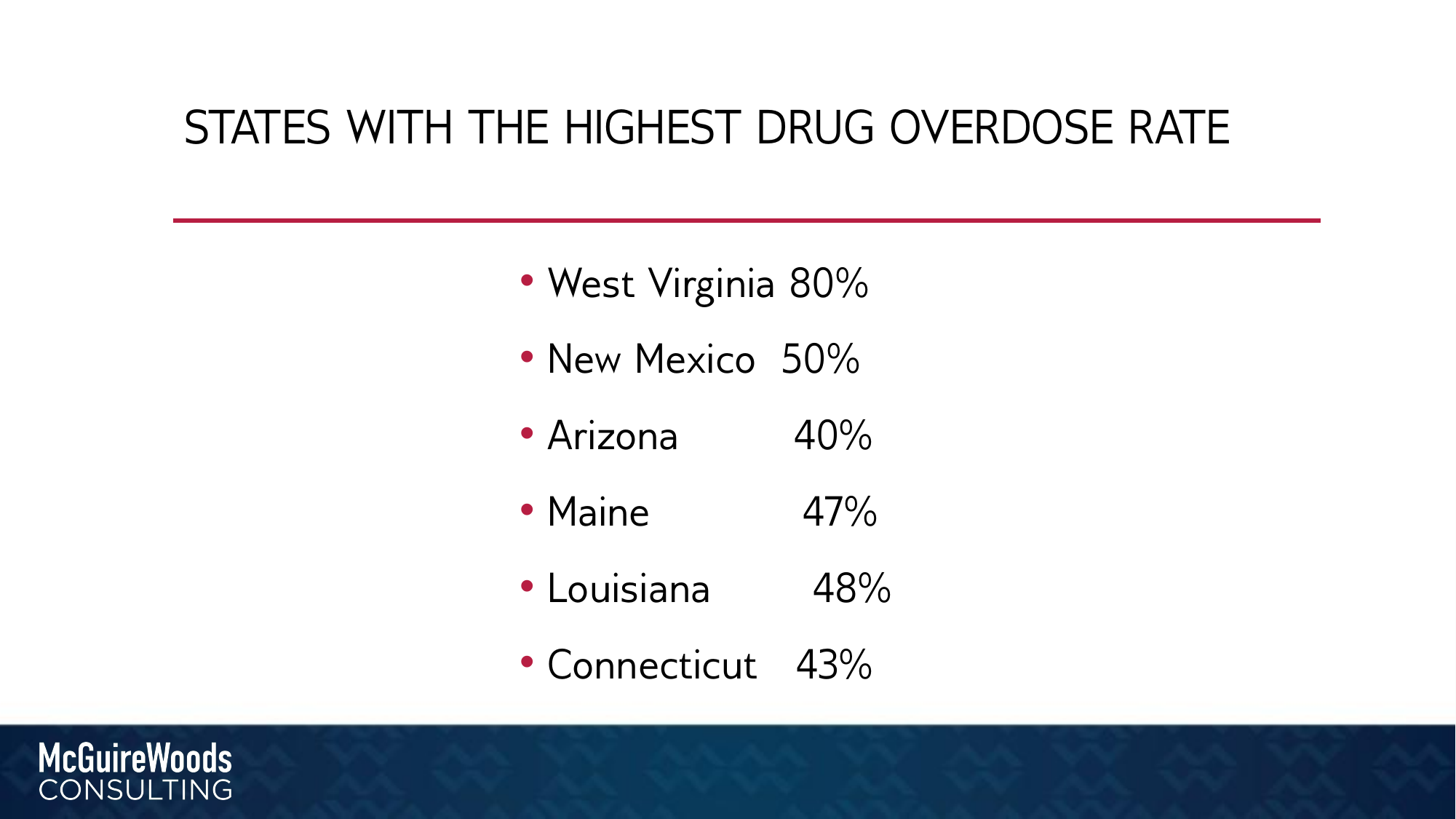

# States with the highest Drug overdose rate
West Virginia 80%
New Mexico  50%
Arizona         40%
Maine            47%
Louisiana        48%
Connecticut   43%